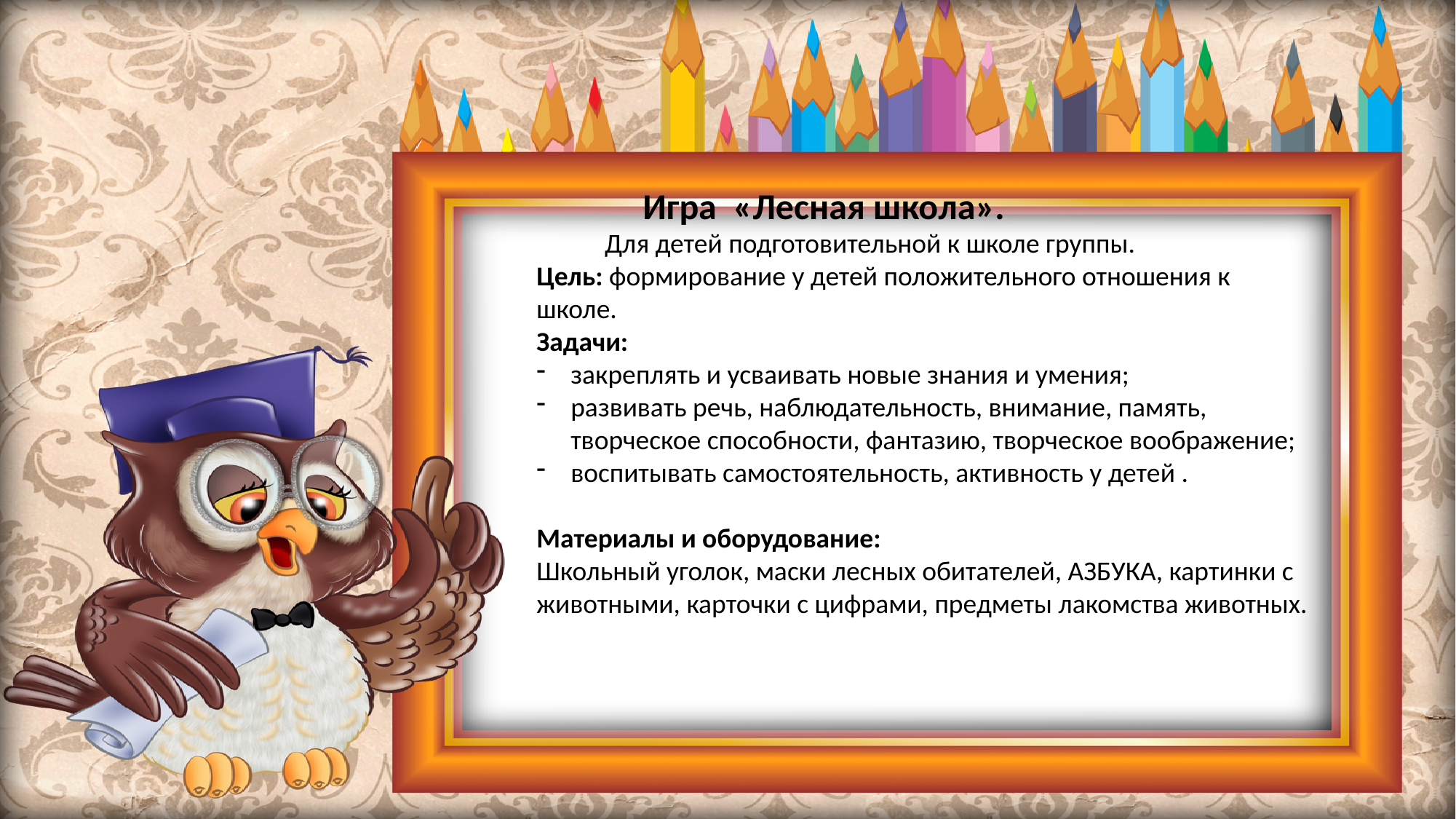

Игра  «Лесная школа».
           Для детей подготовительной к школе группы.
Цель: формирование у детей положительного отношения к школе.
Задачи:
закреплять и усваивать новые знания и умения;
развивать речь, наблюдательность, внимание, память, творческое способности, фантазию, творческое воображение;
воспитывать самостоятельность, активность у детей .

Материалы и оборудование:
Школьный уголок, маски лесных обитателей, АЗБУКА, картинки с животными, карточки с цифрами, предметы лакомства животных.